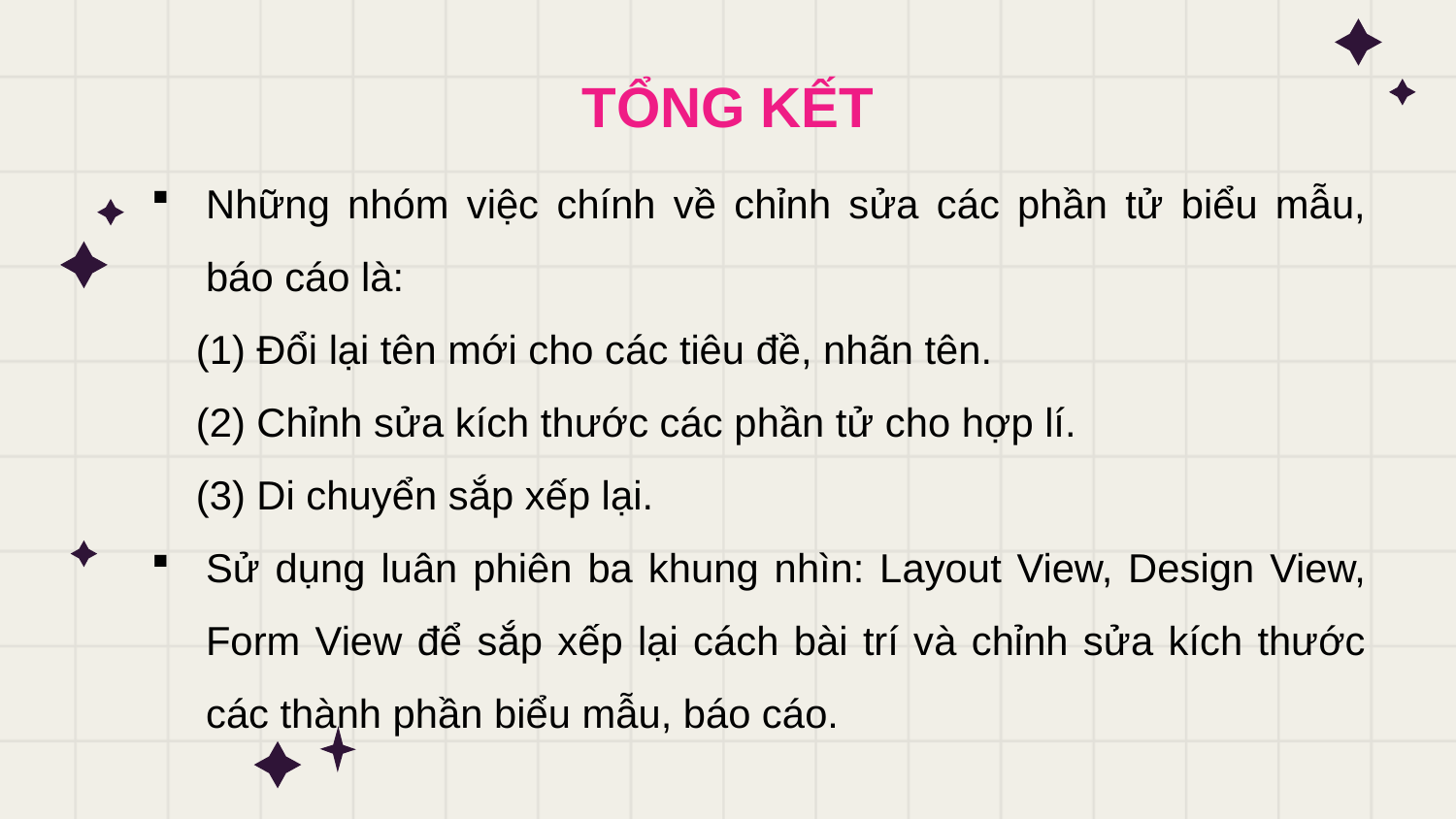

# TỔNG KẾT
Những nhóm việc chính về chỉnh sửa các phần tử biểu mẫu, báo cáo là:
    (1) Đổi lại tên mới cho các tiêu đề, nhãn tên.
    (2) Chỉnh sửa kích thước các phần tử cho hợp lí.
    (3) Di chuyển sắp xếp lại.
Sử dụng luân phiên ba khung nhìn: Layout View, Design View, Form View để sắp xếp lại cách bài trí và chỉnh sửa kích thước các thành phần biểu mẫu, báo cáo.